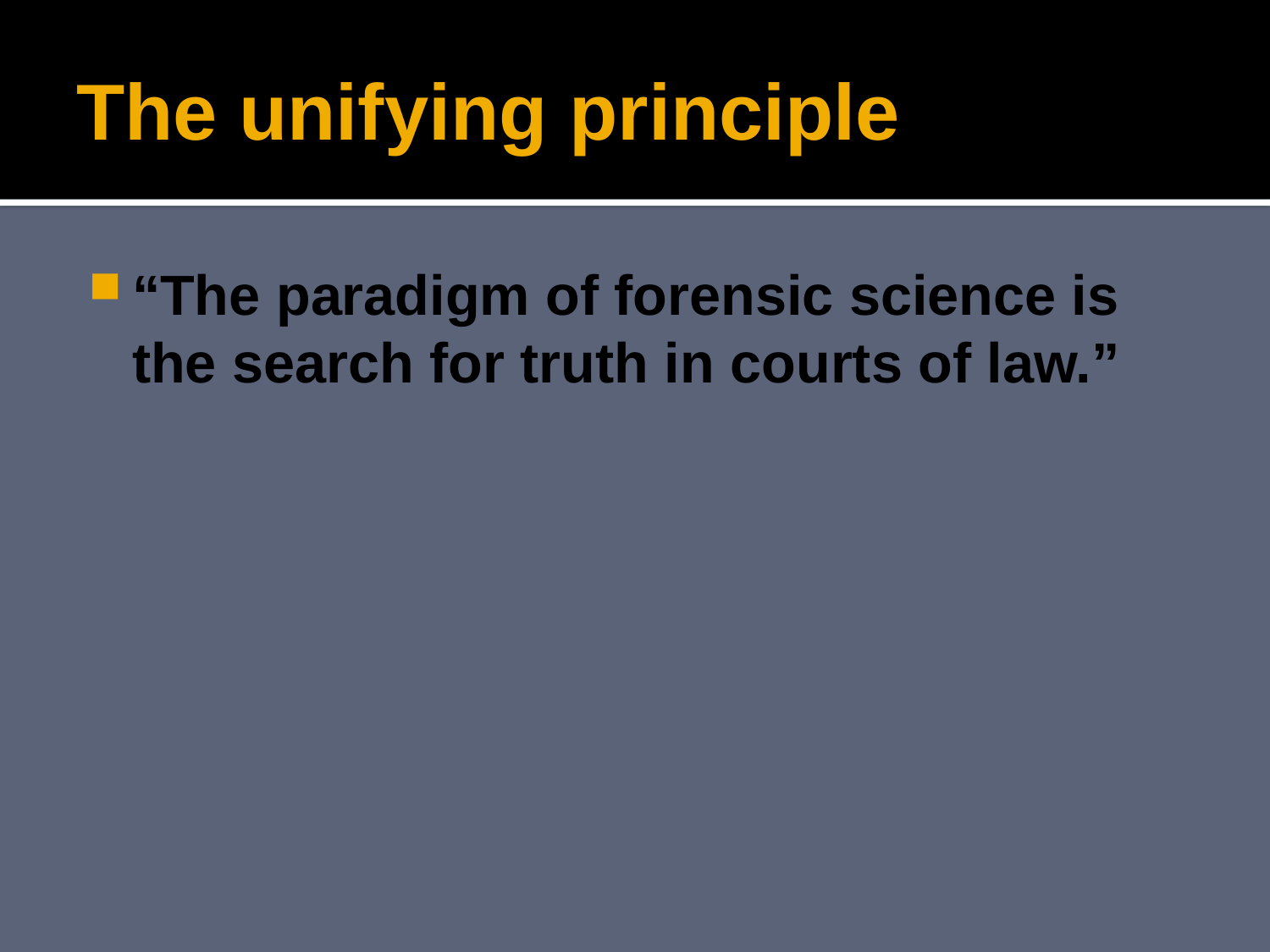

# The unifying principle
“The paradigm of forensic science is the search for truth in courts of law.”